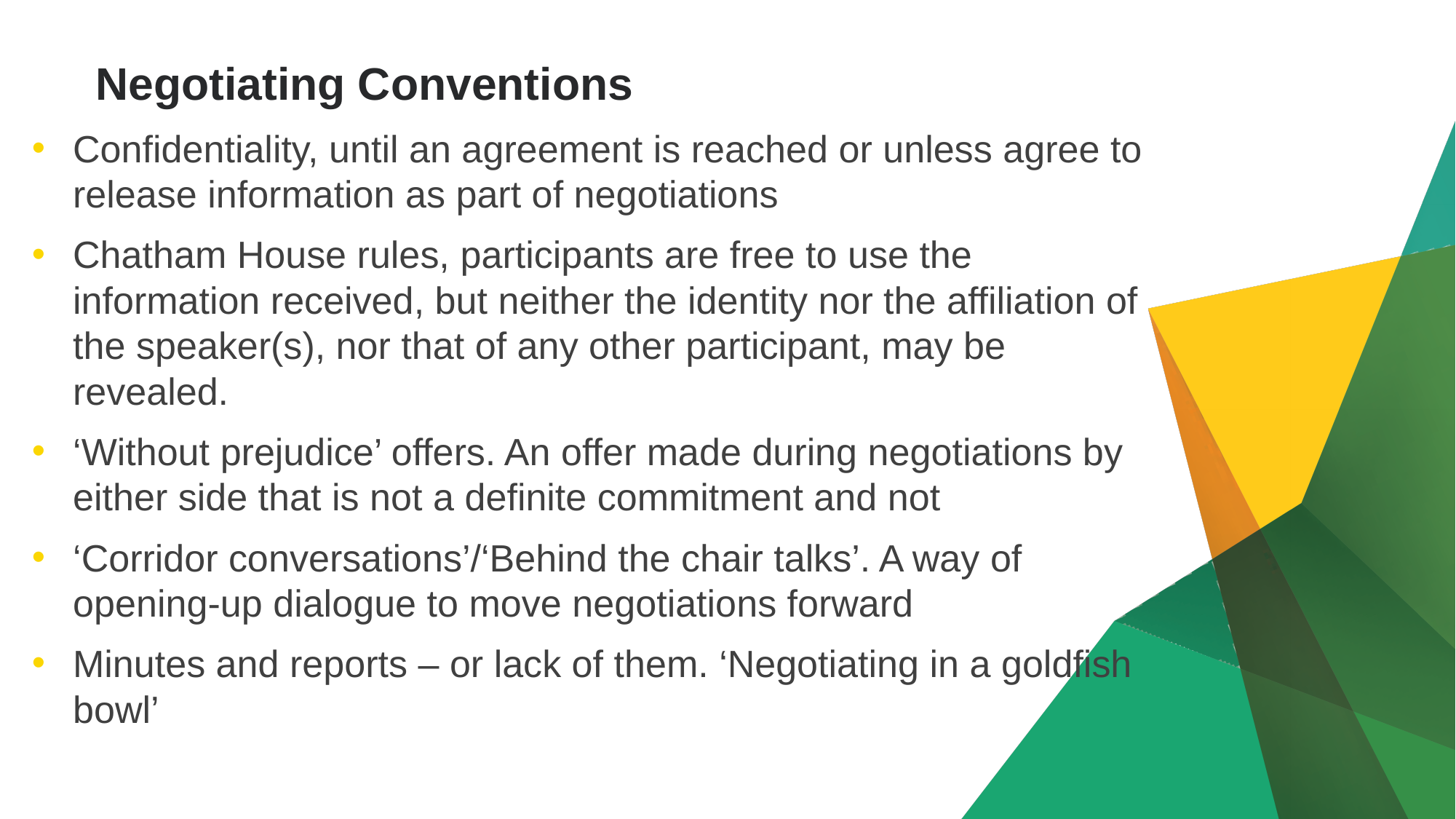

# Negotiating Conventions
Confidentiality, until an agreement is reached or unless agree to release information as part of negotiations
Chatham House rules, participants are free to use the information received, but neither the identity nor the affiliation of the speaker(s), nor that of any other participant, may be revealed.
‘Without prejudice’ offers. An offer made during negotiations by either side that is not a definite commitment and not
‘Corridor conversations’/‘Behind the chair talks’. A way of opening-up dialogue to move negotiations forward
Minutes and reports – or lack of them. ‘Negotiating in a goldfish bowl’